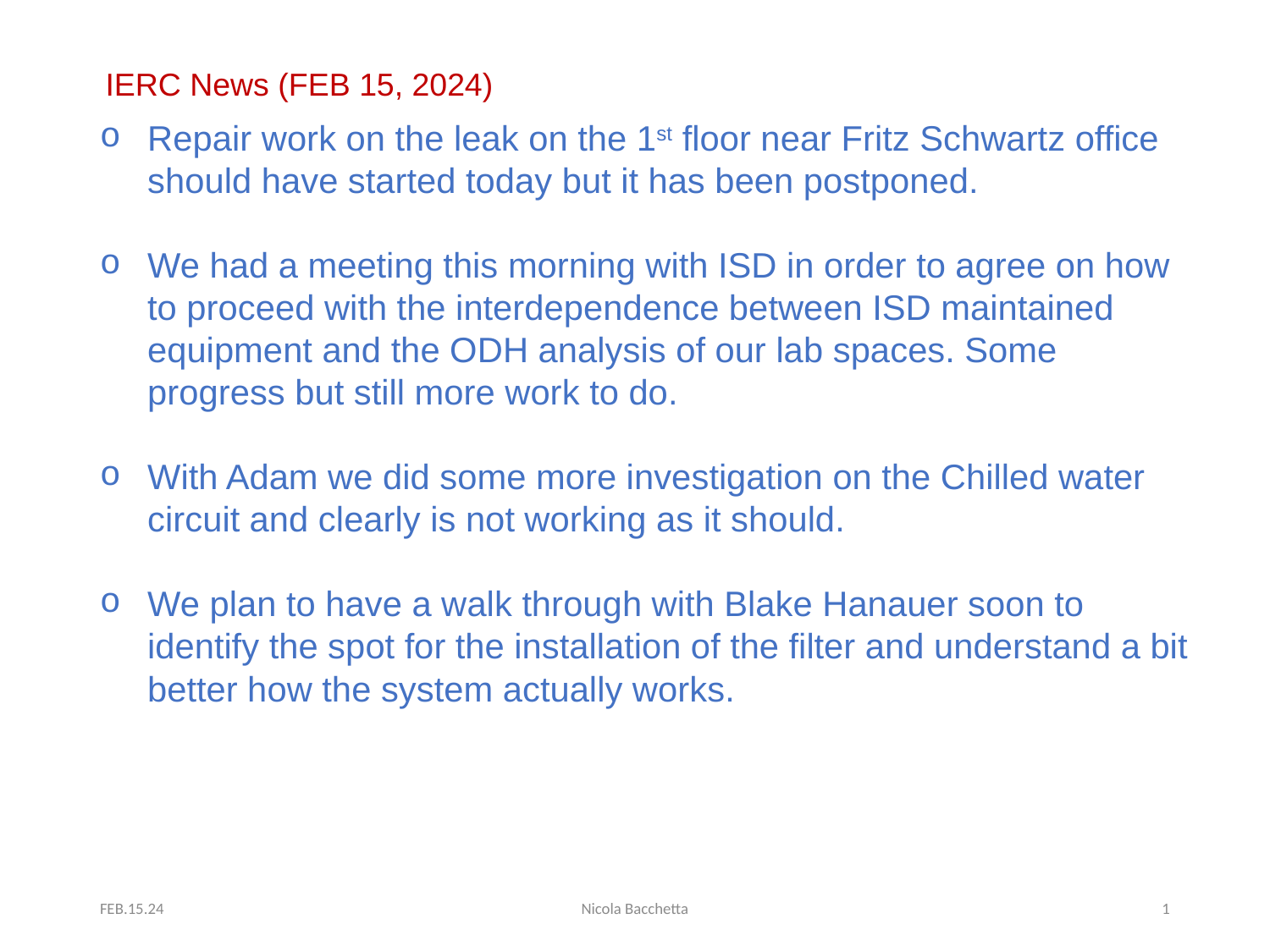

IERC News (FEB 15, 2024)
Repair work on the leak on the 1st floor near Fritz Schwartz office should have started today but it has been postponed.

We had a meeting this morning with ISD in order to agree on how to proceed with the interdependence between ISD maintained equipment and the ODH analysis of our lab spaces. Some progress but still more work to do.

With Adam we did some more investigation on the Chilled water circuit and clearly is not working as it should.

We plan to have a walk through with Blake Hanauer soon to identify the spot for the installation of the filter and understand a bit better how the system actually works.
FEB.15.24
Nicola Bacchetta
1